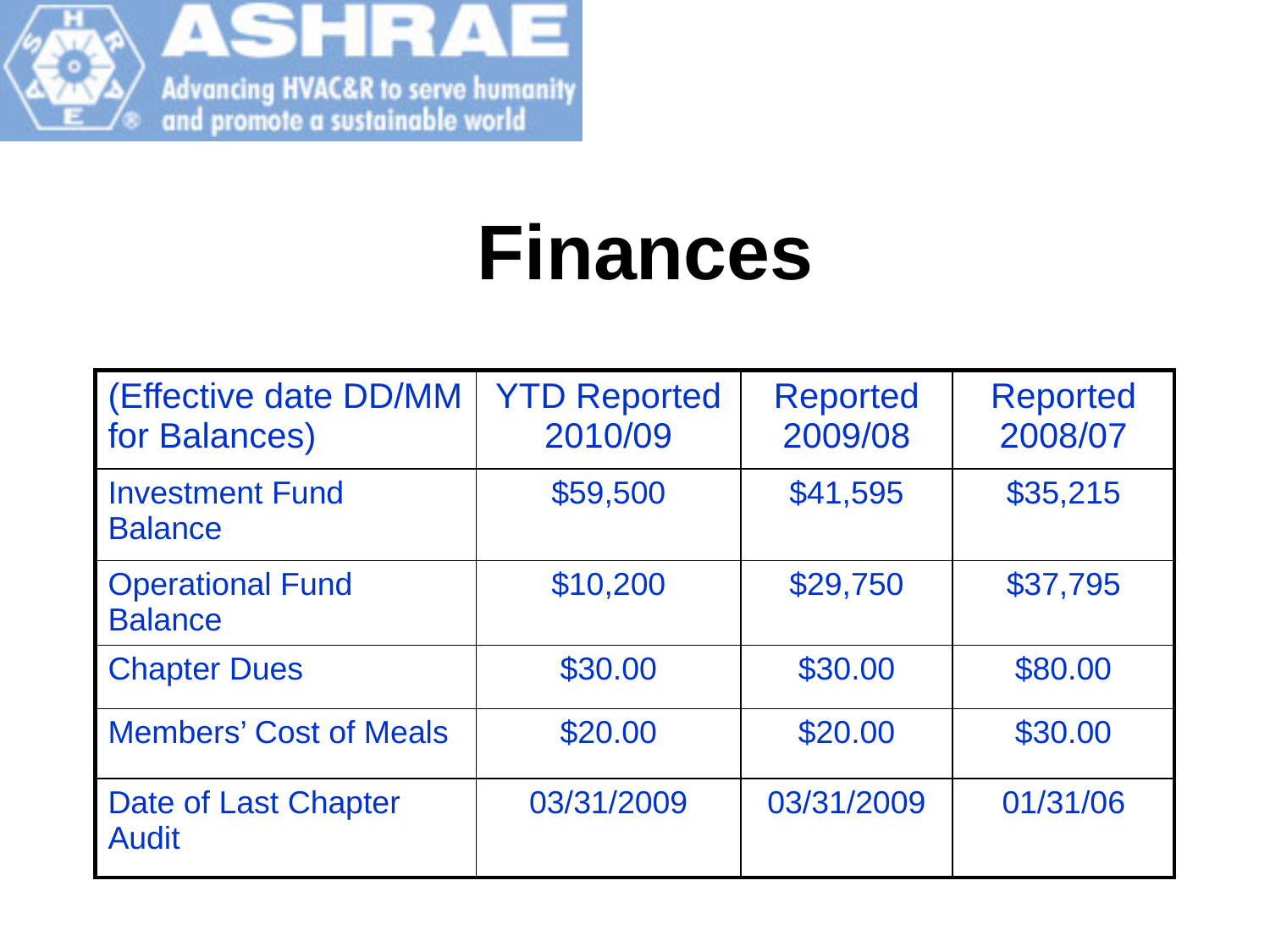

# Finances
| (Effective date DD/MM for Balances) | YTD Reported 2010/09 | Reported 2009/08 | Reported 2008/07 |
| --- | --- | --- | --- |
| Investment Fund Balance | $59,500 | $41,595 | $35,215 |
| Operational Fund Balance | $10,200 | $29,750 | $37,795 |
| Chapter Dues | $30.00 | $30.00 | $80.00 |
| Members’ Cost of Meals | $20.00 | $20.00 | $30.00 |
| Date of Last Chapter Audit | 03/31/2009 | 03/31/2009 | 01/31/06 |